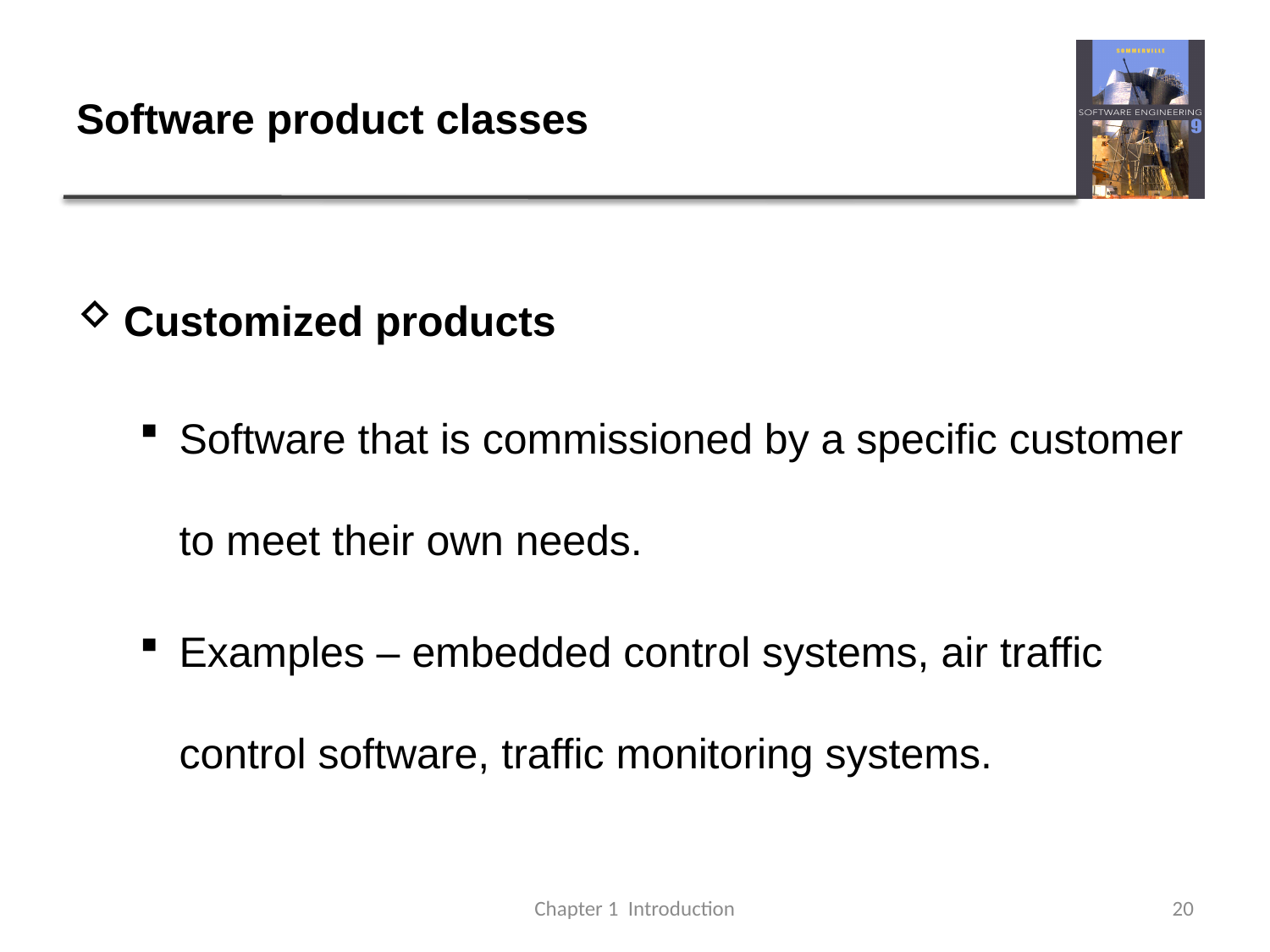

# Software product classes
Customized products
Software that is commissioned by a specific customer to meet their own needs.
Examples – embedded control systems, air traffic control software, traffic monitoring systems.
Chapter 1  Introduction
20